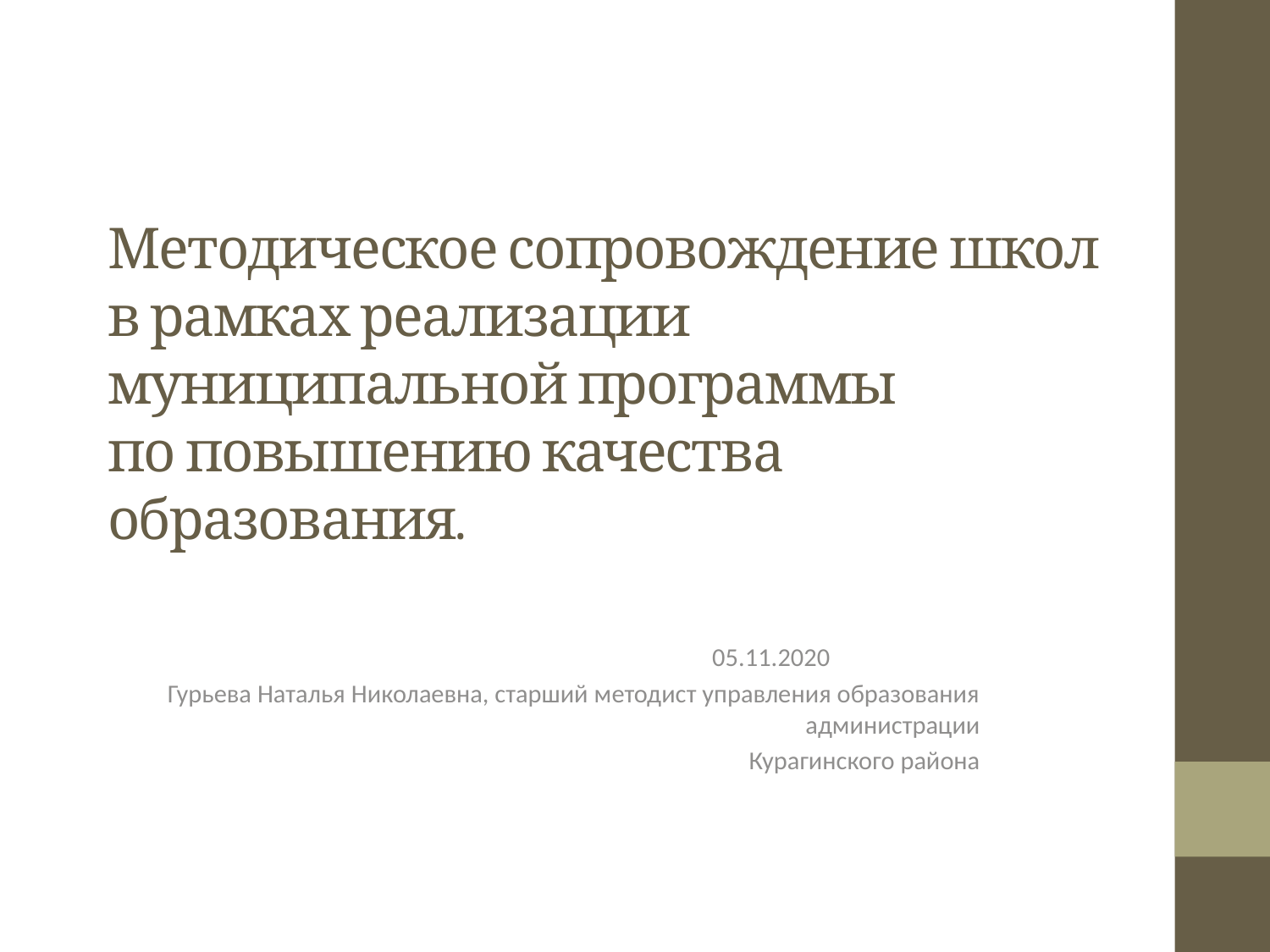

Методическое сопровождение школ в рамках реализации муниципальной программы
по повышению качества образования.
                                                                                                      05.11.2020
Гурьева Наталья Николаевна, старший методист управления образования администрации
Курагинского района